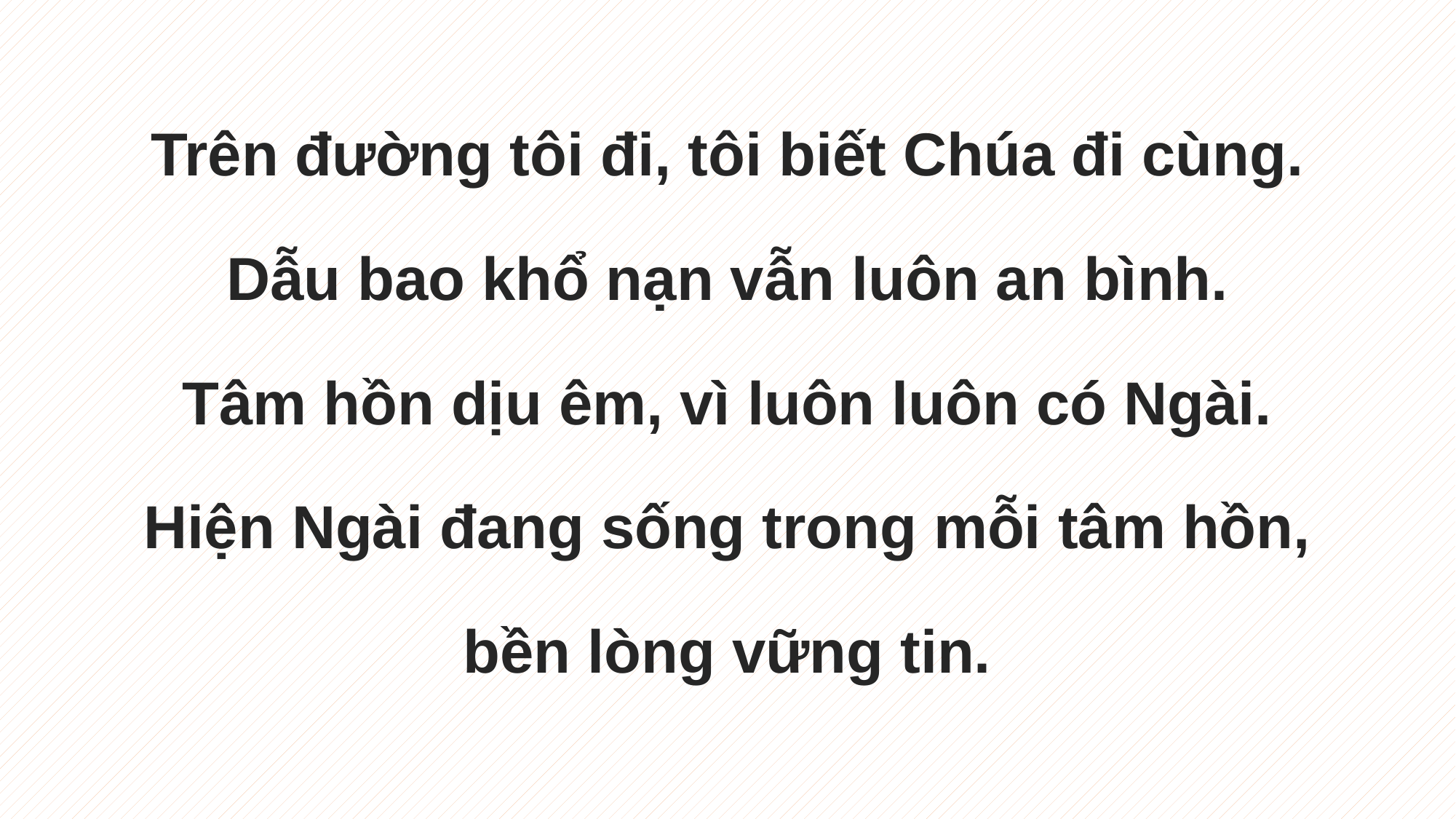

Trên đường tôi đi, tôi biết Chúa đi cùng.
Dẫu bao khổ nạn vẫn luôn an bình.
Tâm hồn dịu êm, vì luôn luôn có Ngài.
Hiện Ngài đang sống trong mỗi tâm hồn,
bền lòng vững tin.